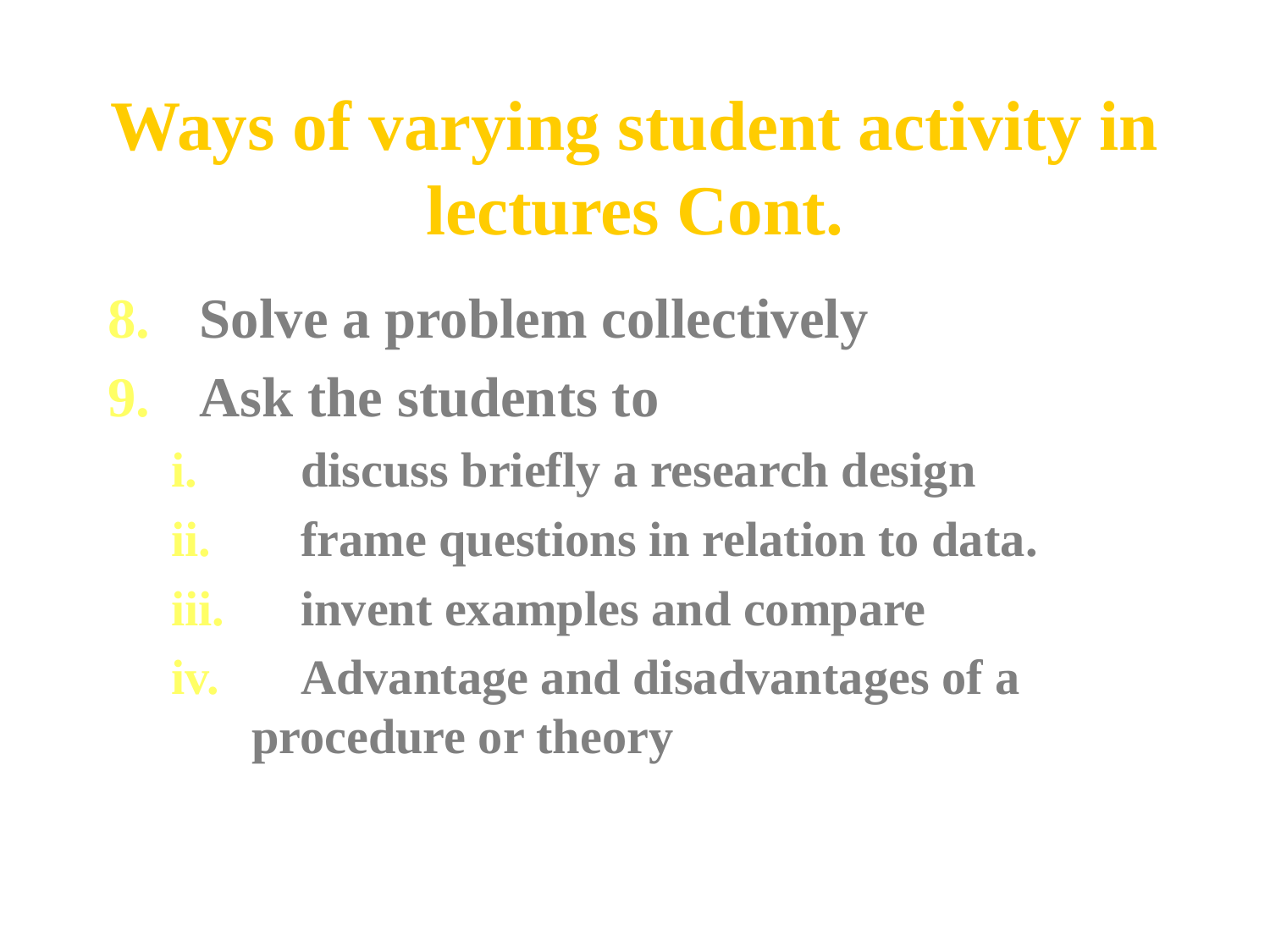

# Ways of varying student activity in lectures Cont.
Solve a problem collectively
Ask the students to
    discuss briefly a research design
    frame questions in relation to data.
    invent examples and compare
    Advantage and disadvantages of a      procedure or theory